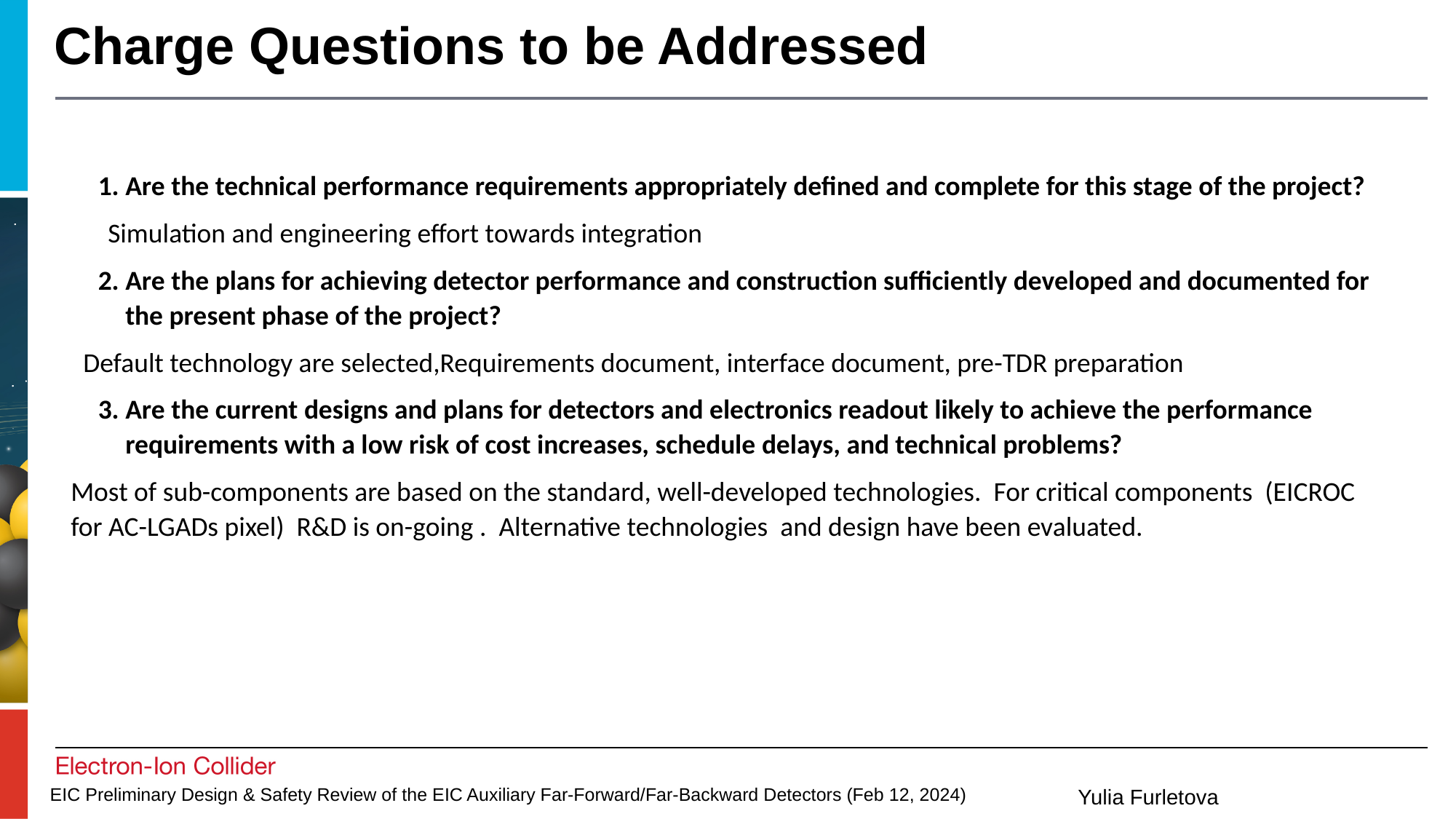

# Charge Questions to be Addressed

Are the technical performance requirements appropriately defined and complete for this stage of the project?
      Simulation and engineering effort towards integration
Are the plans for achieving detector performance and construction sufficiently developed and documented for the present phase of the project?
  Default technology are selected,Requirements document, interface document, pre-TDR preparation
Are the current designs and plans for detectors and electronics readout likely to achieve the performance requirements with a low risk of cost increases, schedule delays, and technical problems?
Most of sub-components are based on the standard, well-developed technologies.  For critical components  (EICROC for AC-LGADs pixel)  R&D is on-going .  Alternative technologies  and design have been evaluated.
27